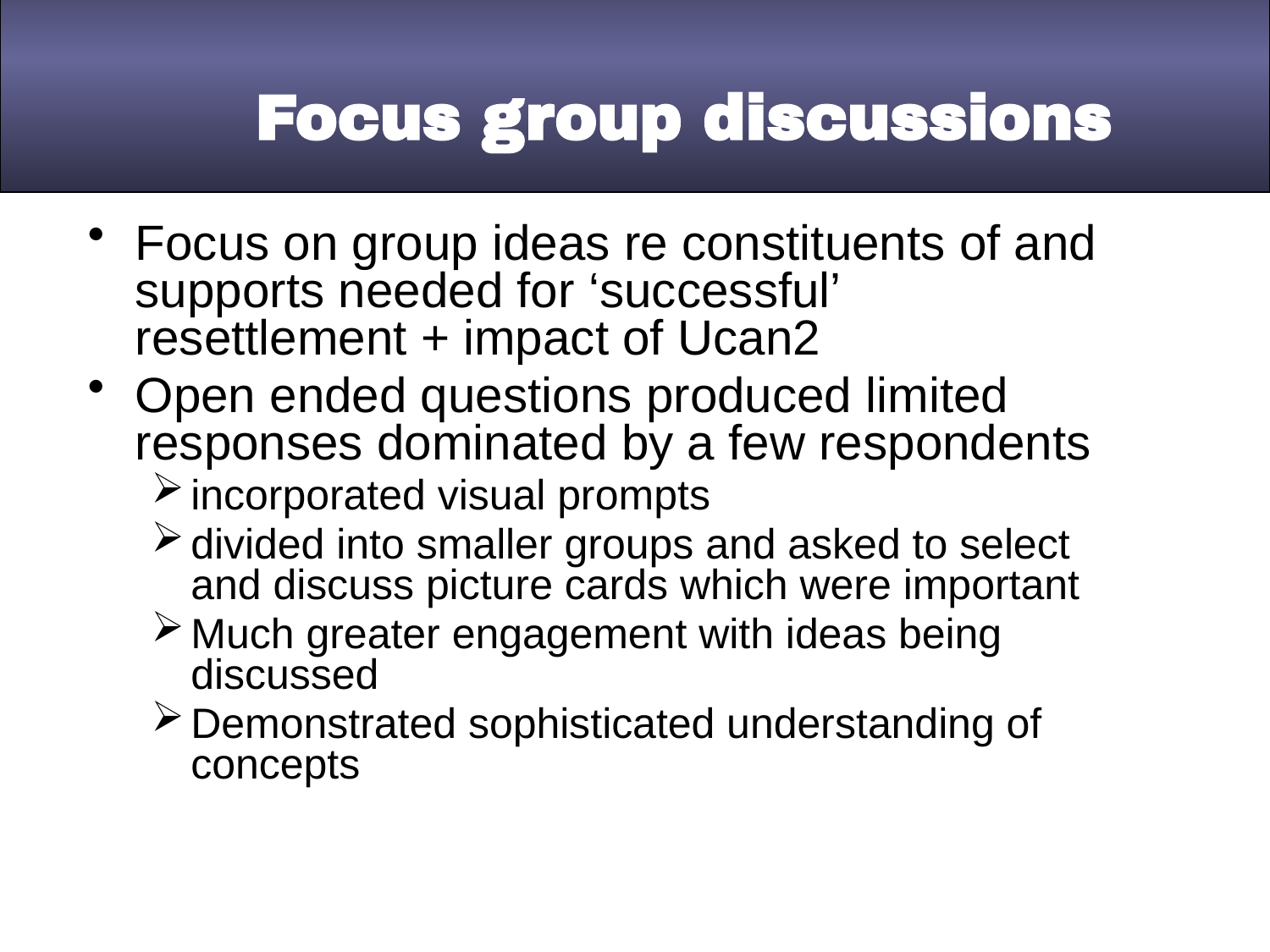

Focus group discussions
Focus on group ideas re constituents of and supports needed for ‘successful’ resettlement + impact of Ucan2
Open ended questions produced limited responses dominated by a few respondents
incorporated visual prompts
divided into smaller groups and asked to select and discuss picture cards which were important
Much greater engagement with ideas being discussed
Demonstrated sophisticated understanding of concepts